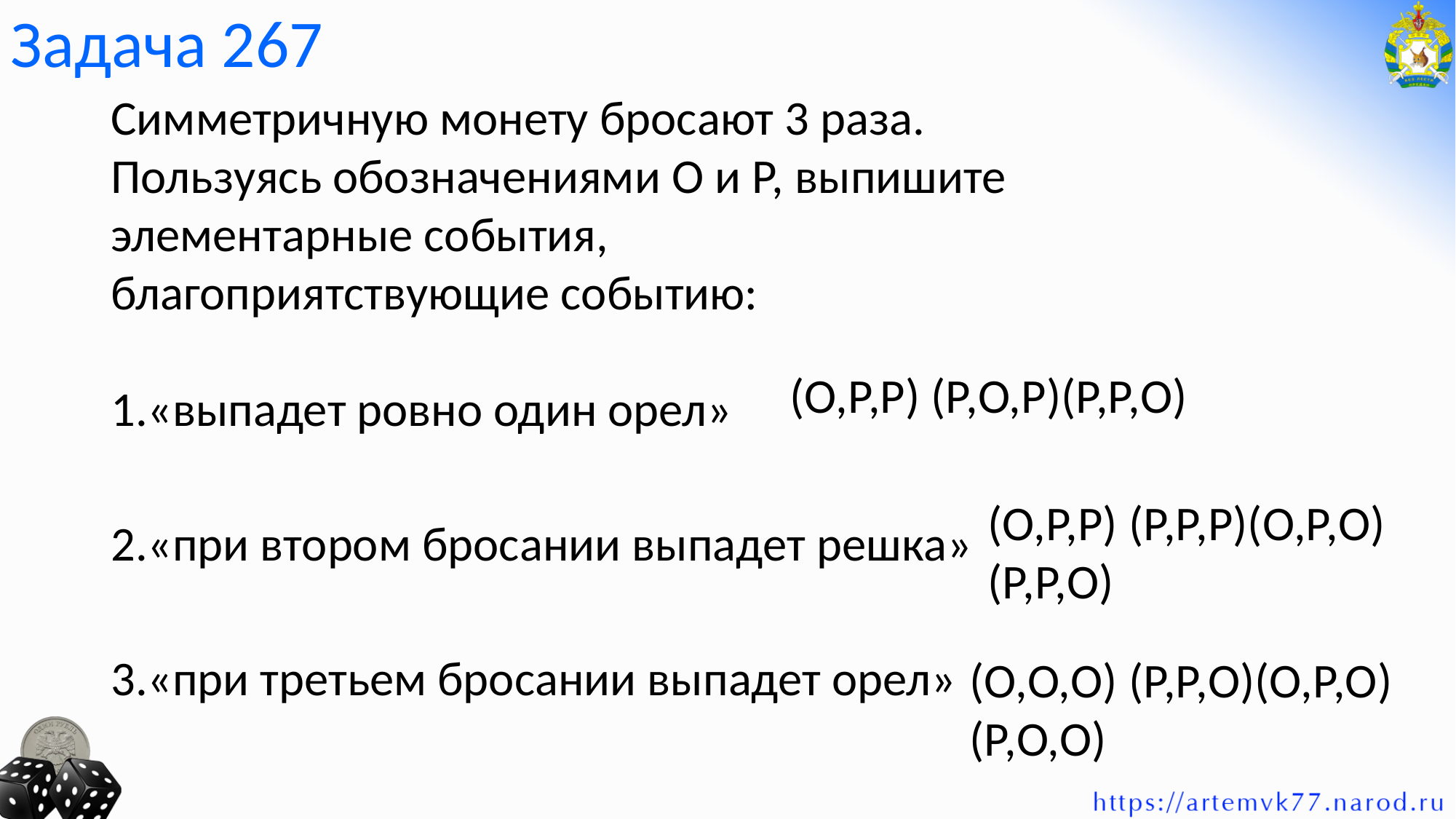

Задача 267
Симметричную монету бросают 3 раза. Пользуясь обозначениями О и Р, выпишите элементарные события, благоприятствующие событию:
«выпадет ровно один орел»
«при втором бросании выпадет решка»
«при третьем бросании выпадет орел»
(О,Р,Р) (Р,О,Р)(Р,Р,О)

(О,Р,Р) (Р,Р,Р)(О,Р,О) (Р,Р,О)
(О,О,О) (Р,Р,О)(О,Р,О) (Р,О,О)